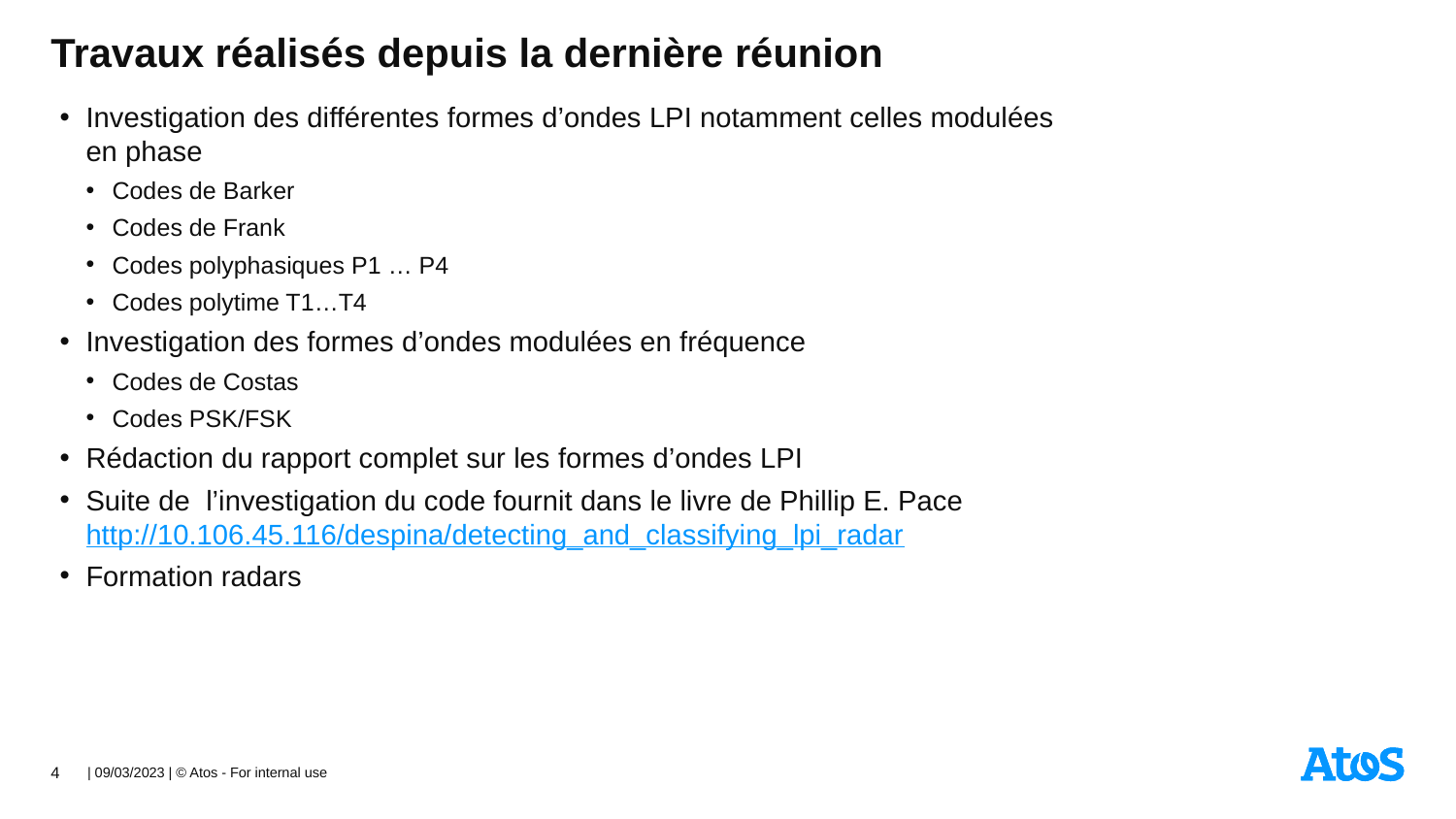

# Travaux réalisés depuis la dernière réunion
Investigation des différentes formes d’ondes LPI notamment celles modulées en phase
Codes de Barker
Codes de Frank
Codes polyphasiques P1 … P4
Codes polytime T1…T4
Investigation des formes d’ondes modulées en fréquence
Codes de Costas
Codes PSK/FSK
Rédaction du rapport complet sur les formes d’ondes LPI
Suite de  l’investigation du code fournit dans le livre de Phillip E. Pace http://10.106.45.116/despina/detecting_and_classifying_lpi_radar
Formation radars
4